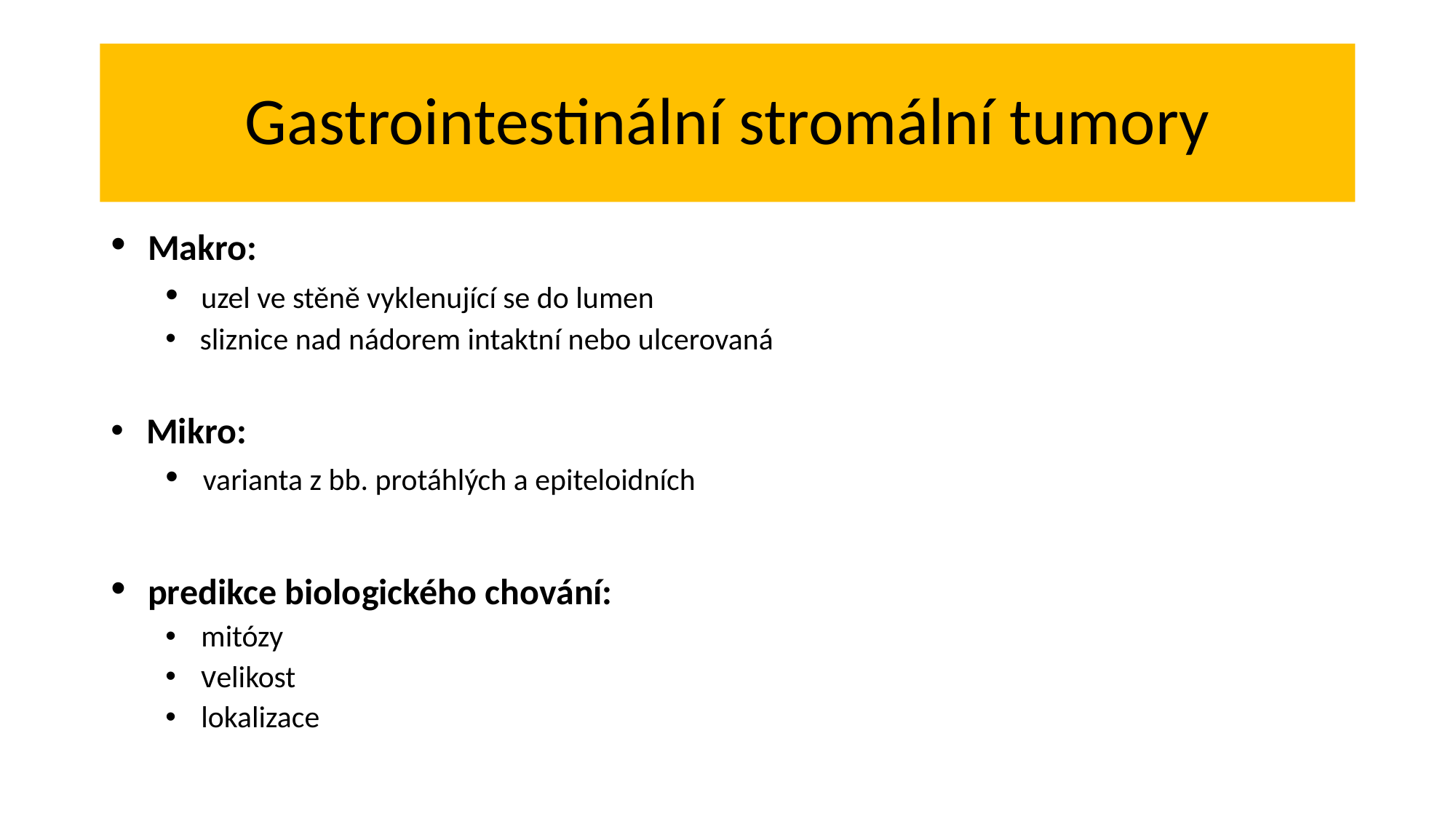

# Gastrointestinální stromální tumory
 Makro:
 uzel ve stěně vyklenující se do lumen
 sliznice nad nádorem intaktní nebo ulcerovaná

 Mikro:
 varianta z bb. protáhlých a epiteloidních

 predikce biologického chování:
 mitózy
 velikost
 lokalizace